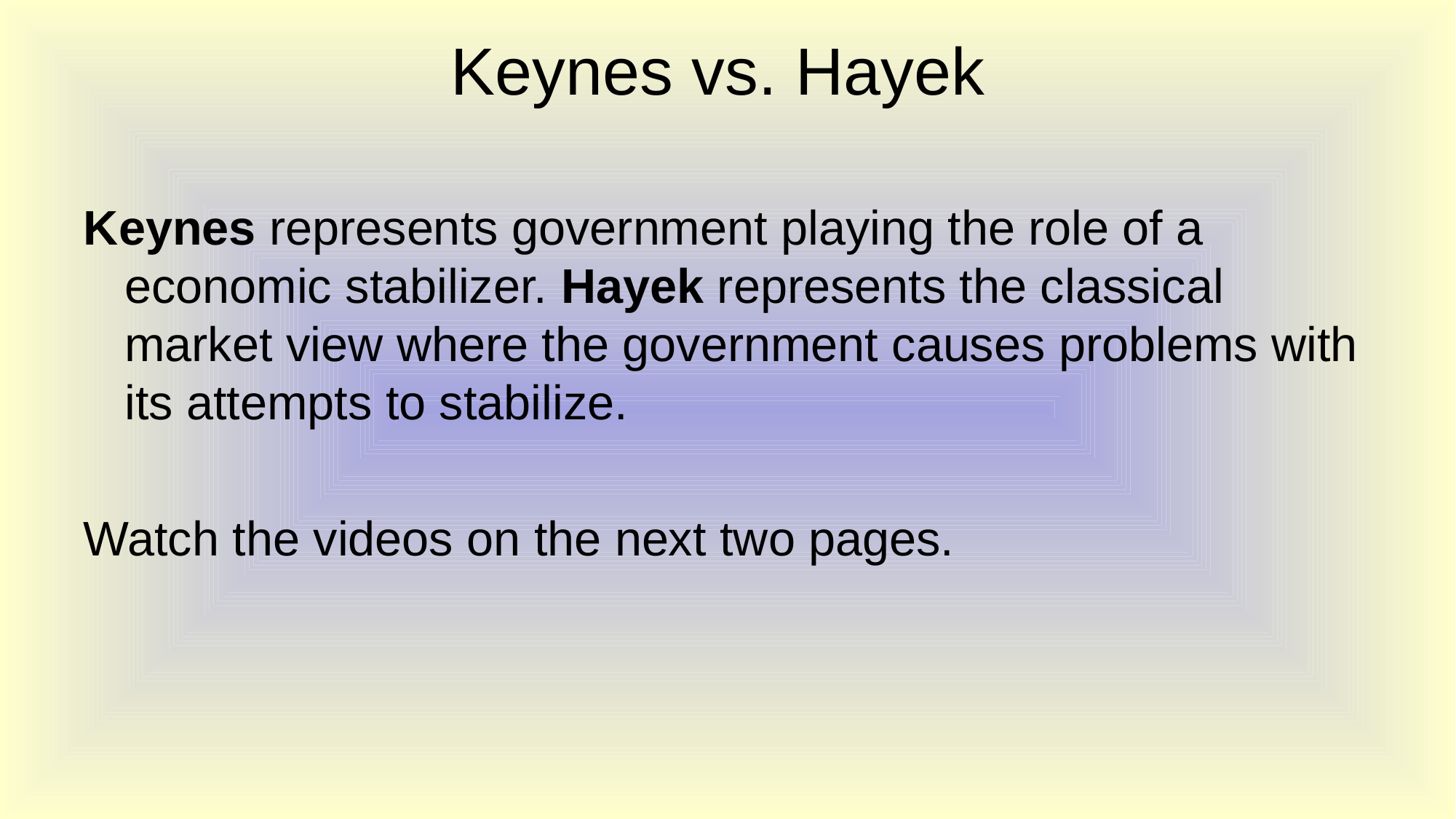

# Keynes vs. Hayek
Keynes represents government playing the role of a economic stabilizer. Hayek represents the classical market view where the government causes problems with its attempts to stabilize.

Watch the videos on the next two pages.